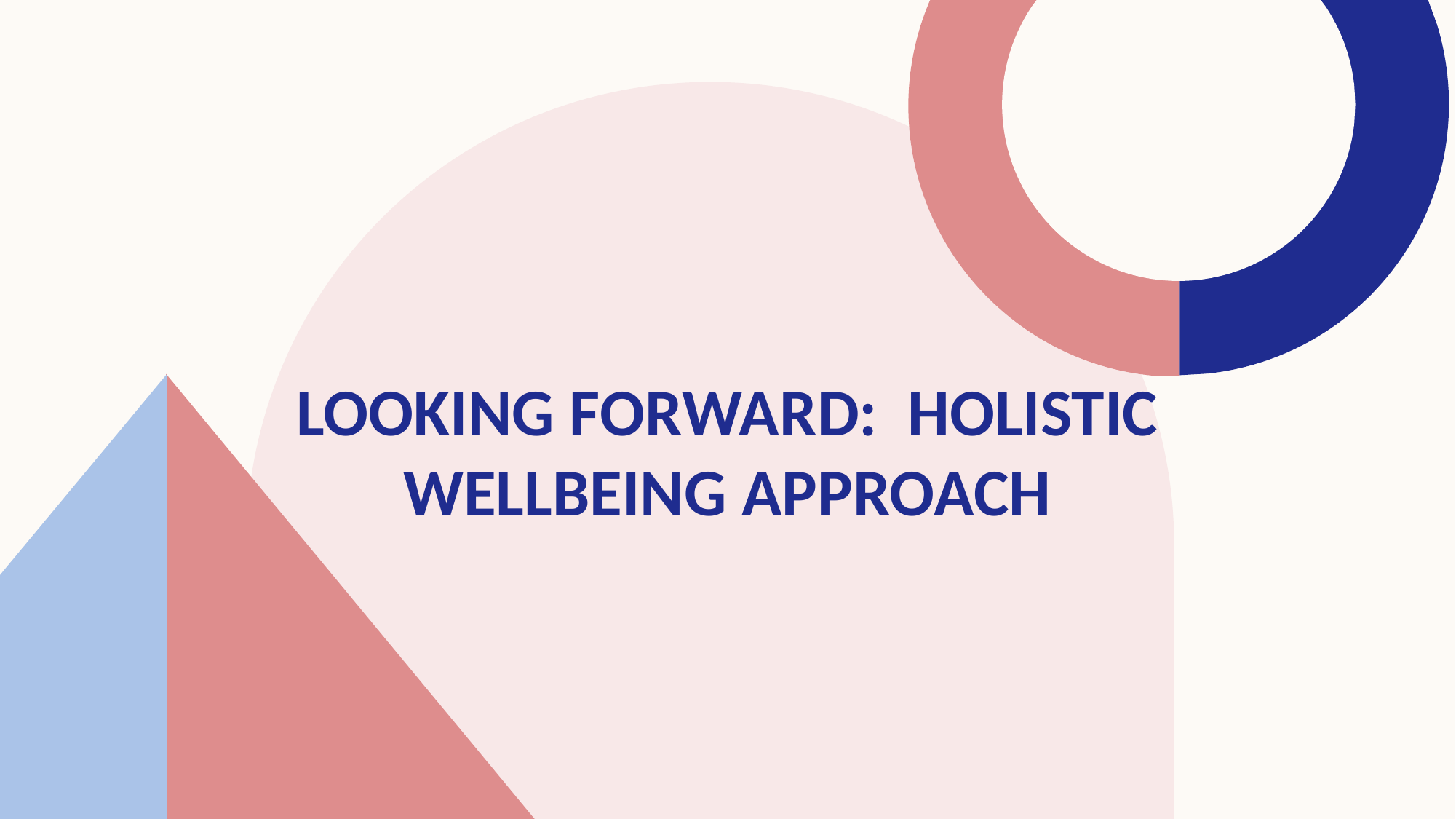

9
# Looking forward:  holistic wellbeing approach